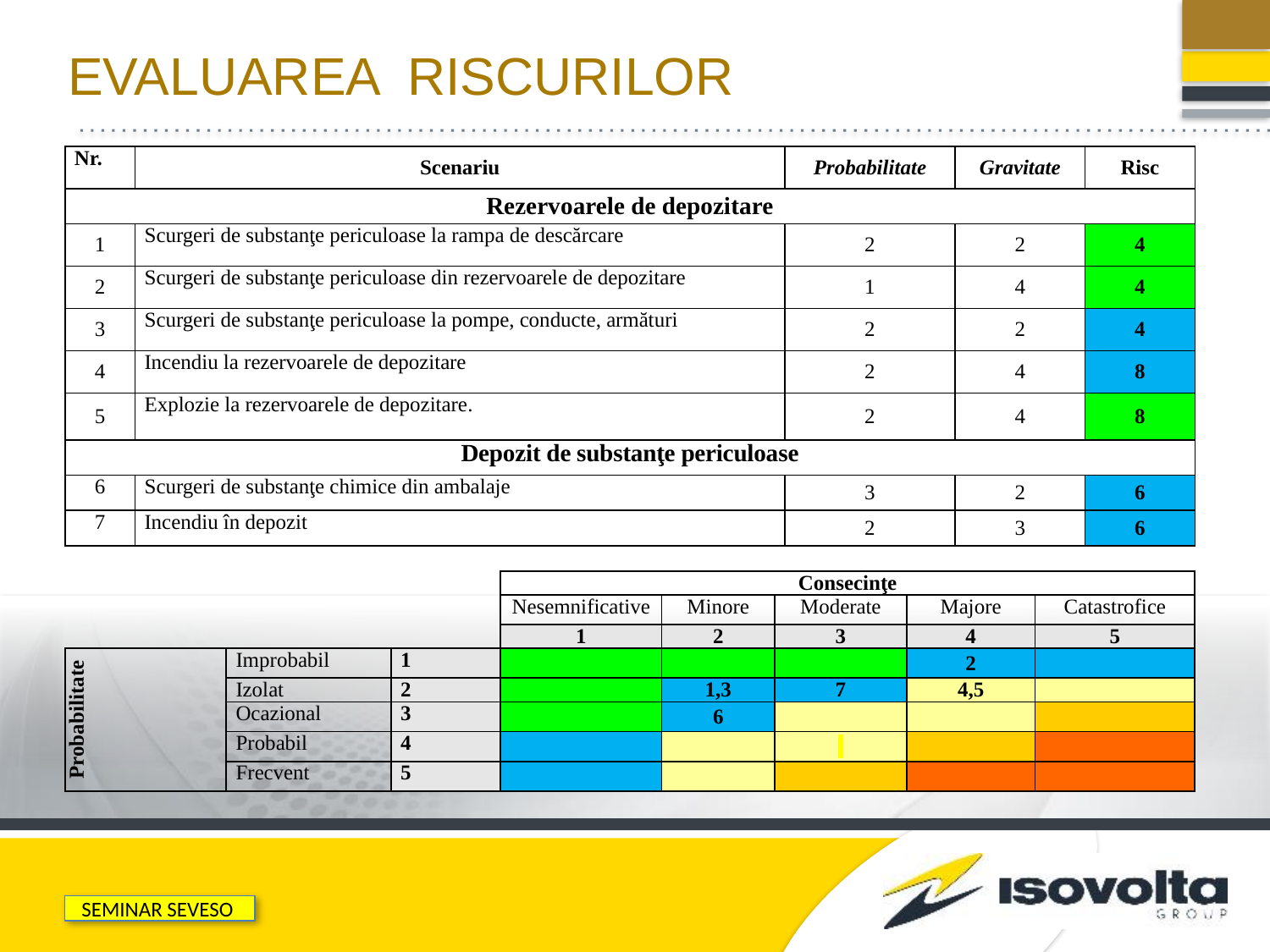

# Evaluarea  riscurilor
| Nr. | Scenariu | Probabilitate | Gravitate | Risc |
| --- | --- | --- | --- | --- |
| Rezervoarele de depozitare |  |  |  |  |
| 1 | Scurgeri de substanţe periculoase la rampa de descărcare | 2 | 2 | 4 |
| 2 | Scurgeri de substanţe periculoase din rezervoarele de depozitare | 1 | 4 | 4 |
| 3 | Scurgeri de substanţe periculoase la pompe, conducte, armături | 2 | 2 | 4 |
| 4 | Incendiu la rezervoarele de depozitare | 2 | 4 | 8 |
| 5 | Explozie la rezervoarele de depozitare. | 2 | 4 | 8 |
| Depozit de substanţe periculoase |  |  |  |  |
| 6 | Scurgeri de substanţe chimice din ambalaje | 3 | 2 | 6 |
| 7 | Incendiu în depozit | 2 | 3 | 6 |
|  |  |  | Consecinţe |  |  |  |  |
| --- | --- | --- | --- | --- | --- | --- | --- |
|  |  |  | Nesemnificative | Minore | Moderate | Majore | Catastrofice |
|  |  |  | 1 | 2 | 3 | 4 | 5 |
| Probabilitate | Improbabil | 1 |  |  |  | 2 |  |
|  | Izolat | 2 |  | 1,3 | 7 | 4,5 |  |
|  | Ocazional | 3 |  | 6 |  |  |  |
|  | Probabil | 4 |  |  |  |  |  |
|  | Frecvent | 5 |  |  |  |  |  |
SEMINAR SEVESO